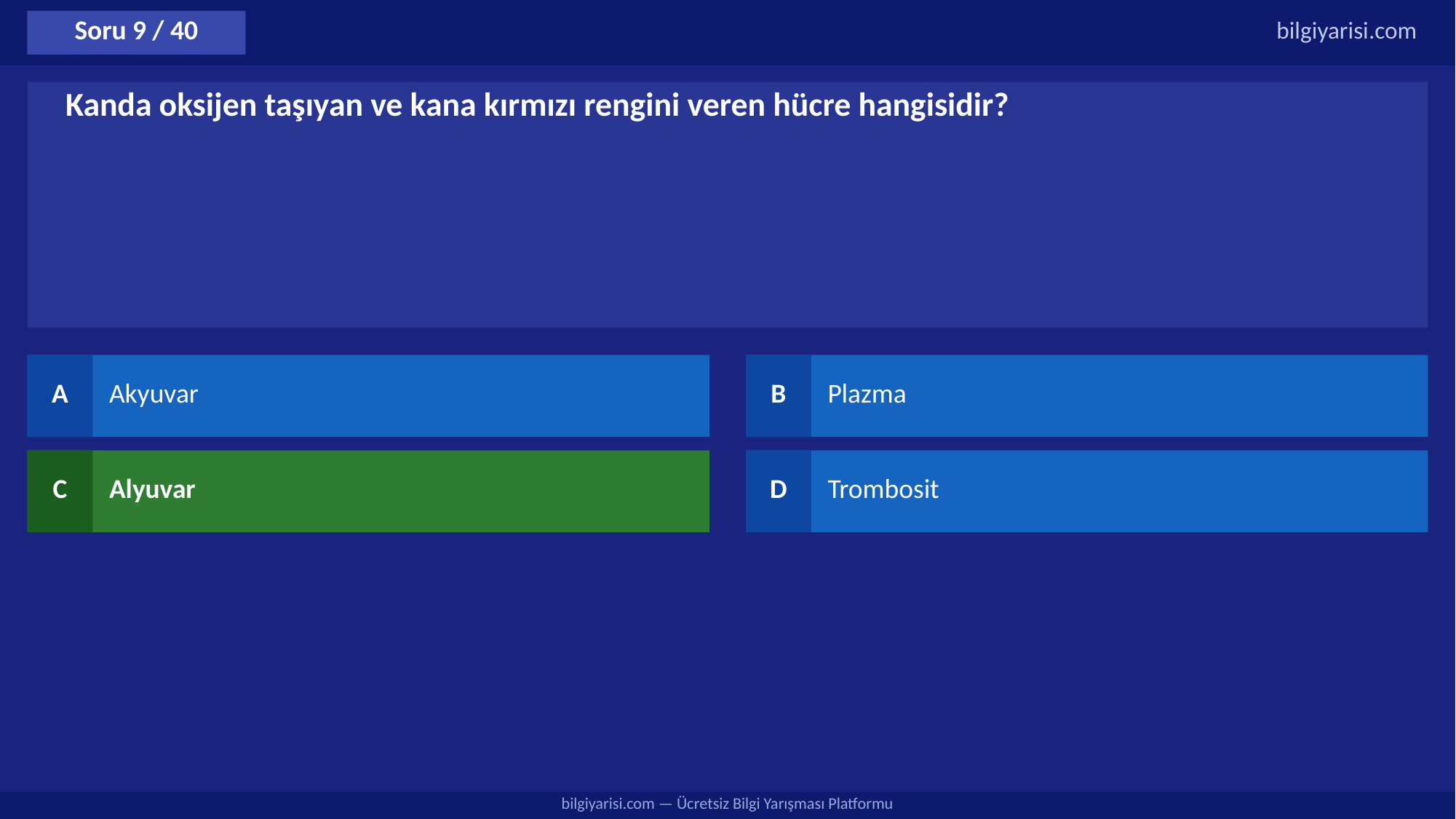

Soru 9 / 40
bilgiyarisi.com

Kanda oksijen taşıyan ve kana kırmızı rengini veren hücre hangisidir?

A
Akyuvar

B
Plazma

C
Alyuvar

D
Trombosit
bilgiyarisi.com — Ücretsiz Bilgi Yarışması Platformu